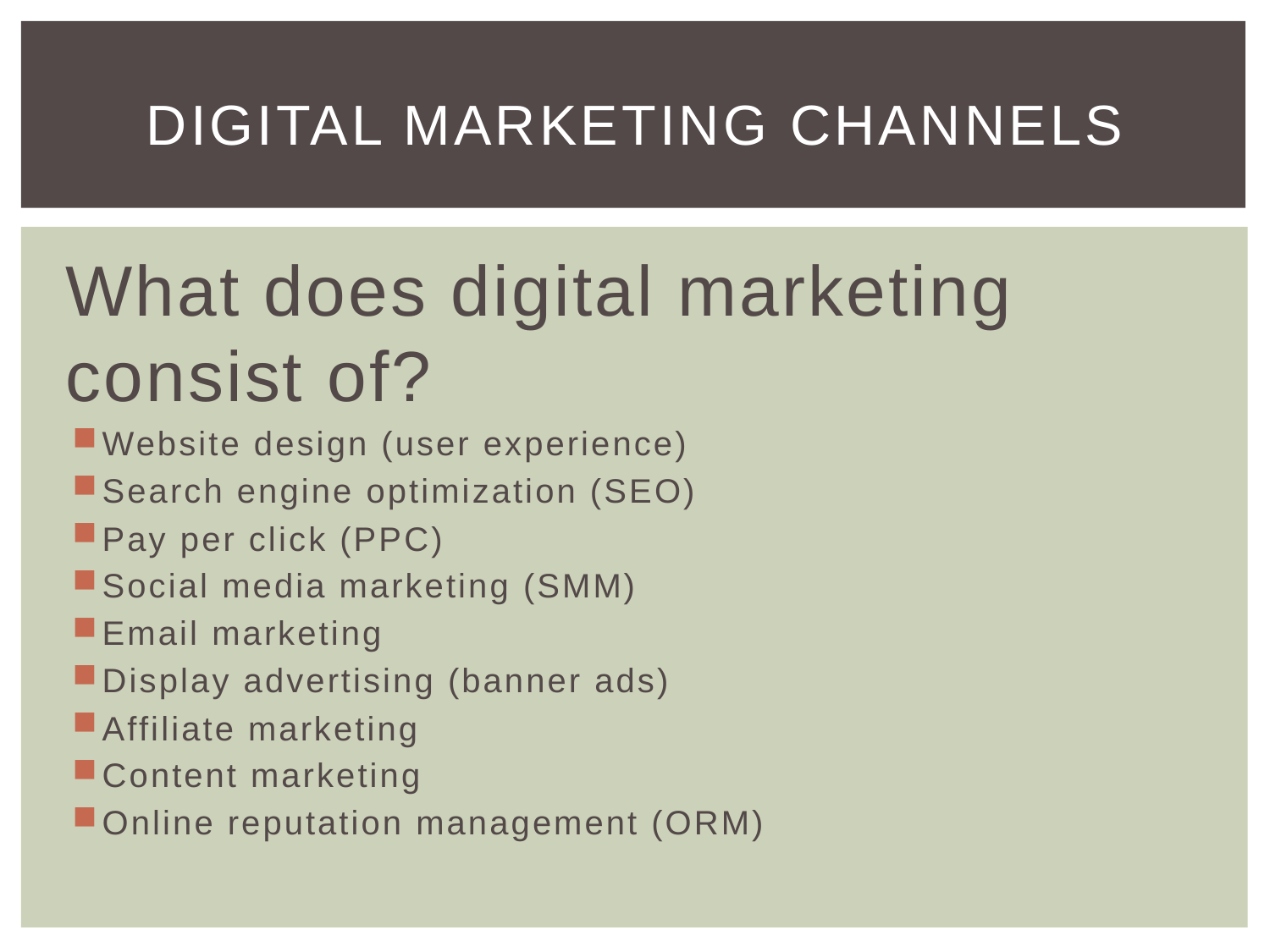

# DIGITAL MARKETING CHANNELS
What does digital marketing consist of?
Website design (user experience)
Search engine optimization (SEO)
Pay per click (PPC)
Social media marketing (SMM)
Email marketing
Display advertising (banner ads)
Affiliate marketing
Content marketing
Online reputation management (ORM)